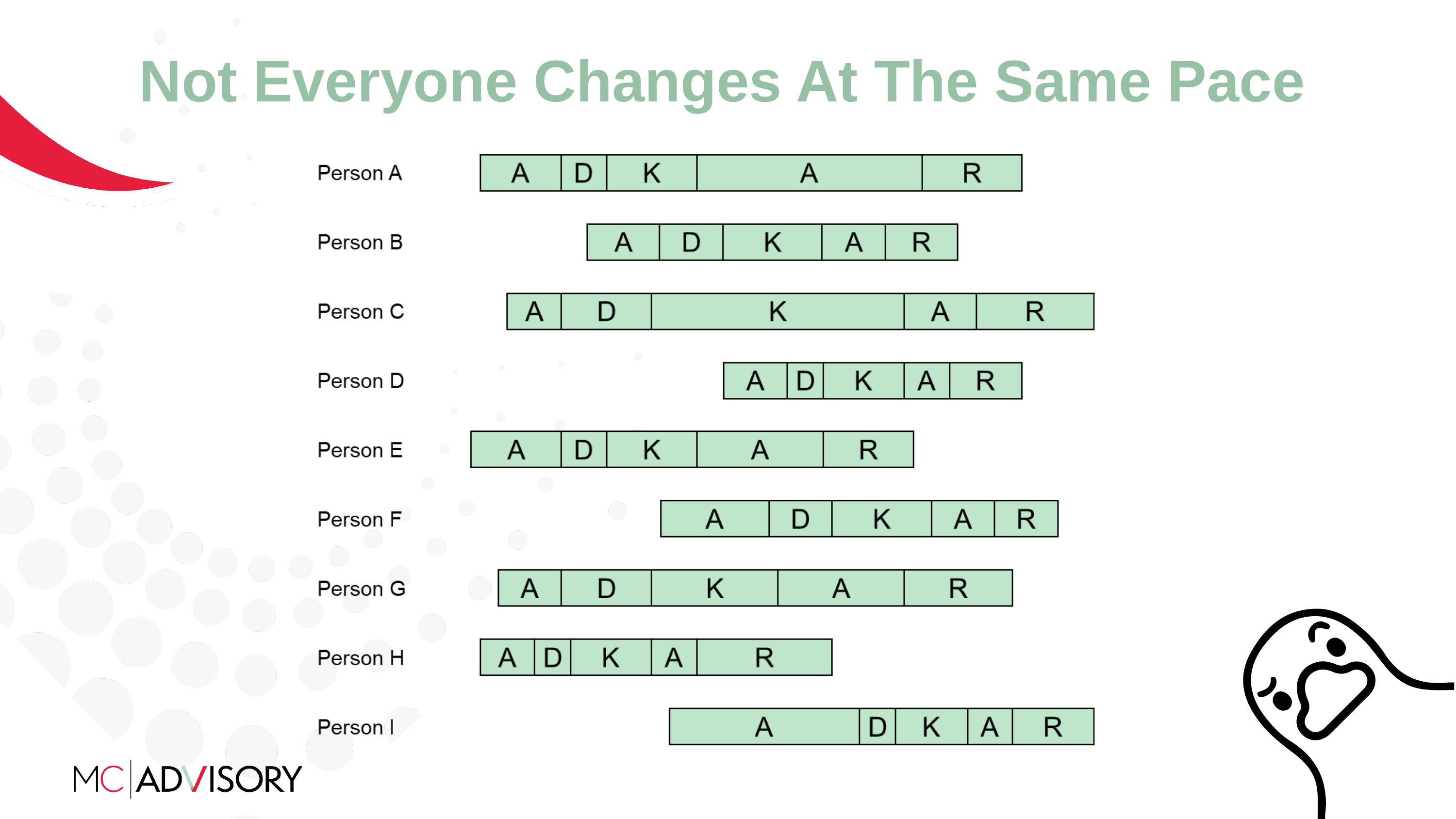

Not Everyone Changes At The Same Pace